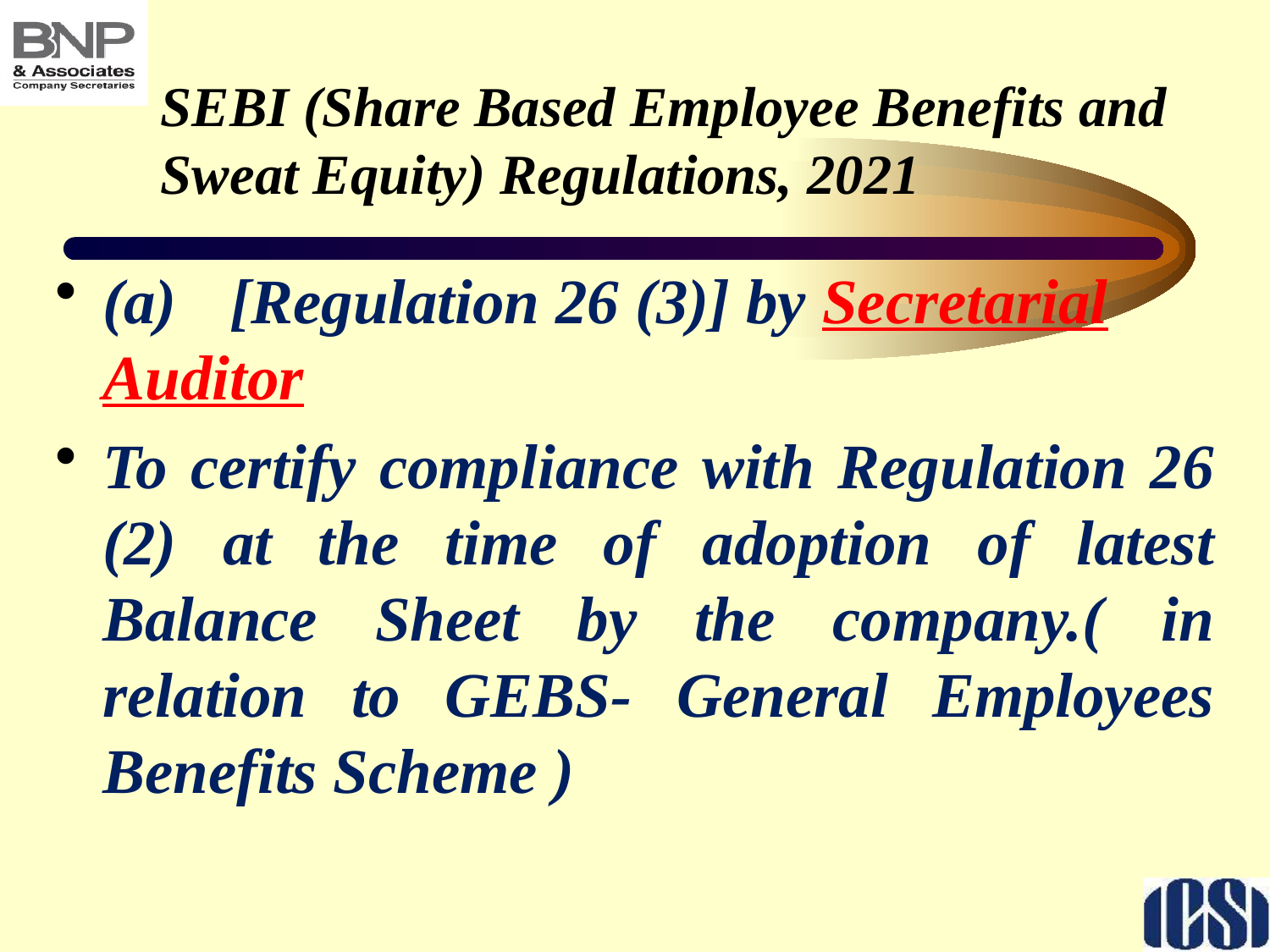

# SEBI (Share Based Employee Benefits and Sweat Equity) Regulations, 2021
(a)	[Regulation 26 (3)] by Secretarial Auditor
To certify compliance with Regulation 26 (2) at the time of adoption of latest Balance Sheet by the company.( in relation to GEBS- General Employees Benefits Scheme )